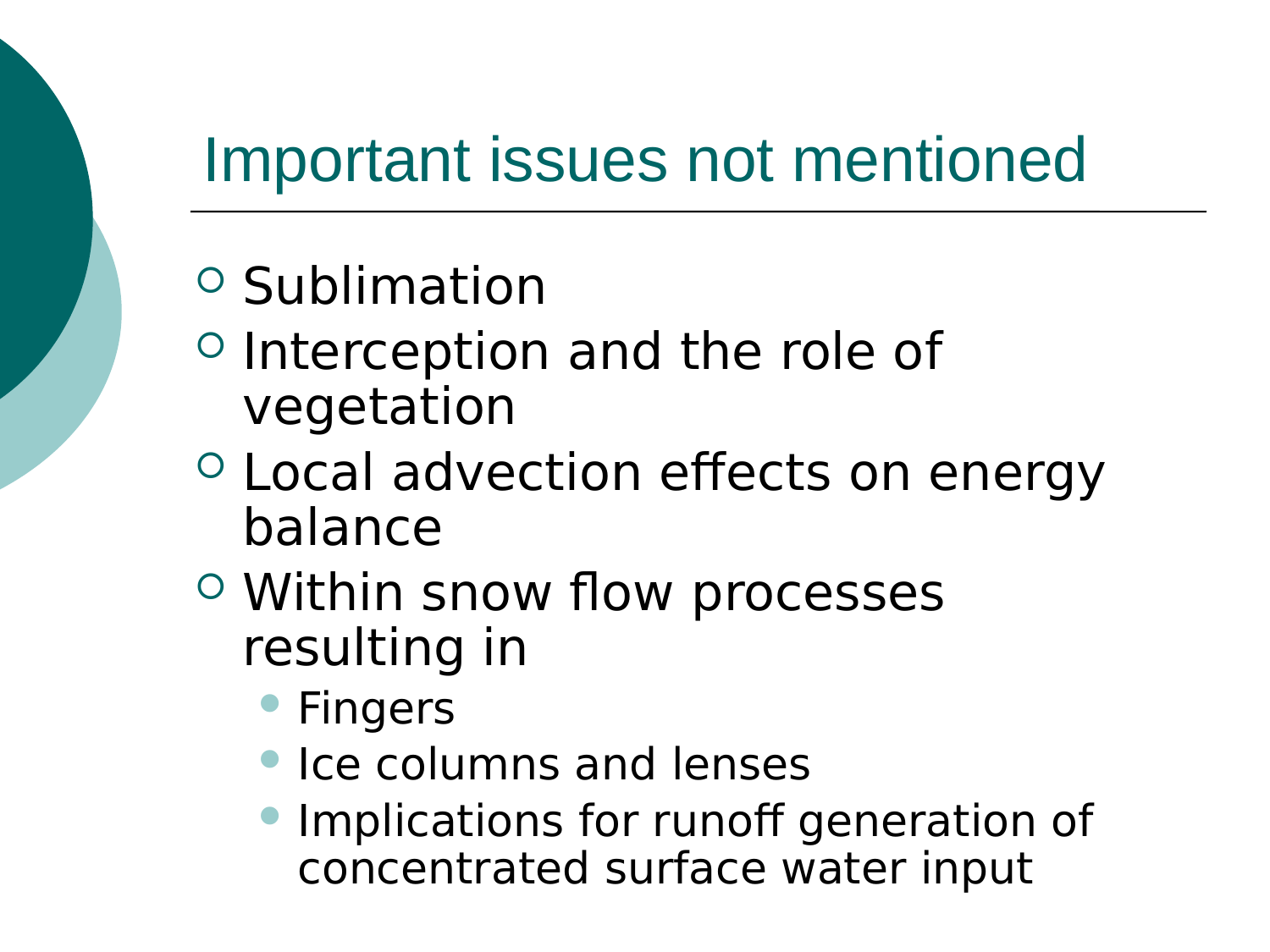

# Important issues not mentioned
Sublimation
Interception and the role of vegetation
Local advection effects on energy balance
Within snow flow processes resulting in
Fingers
Ice columns and lenses
Implications for runoff generation of concentrated surface water input